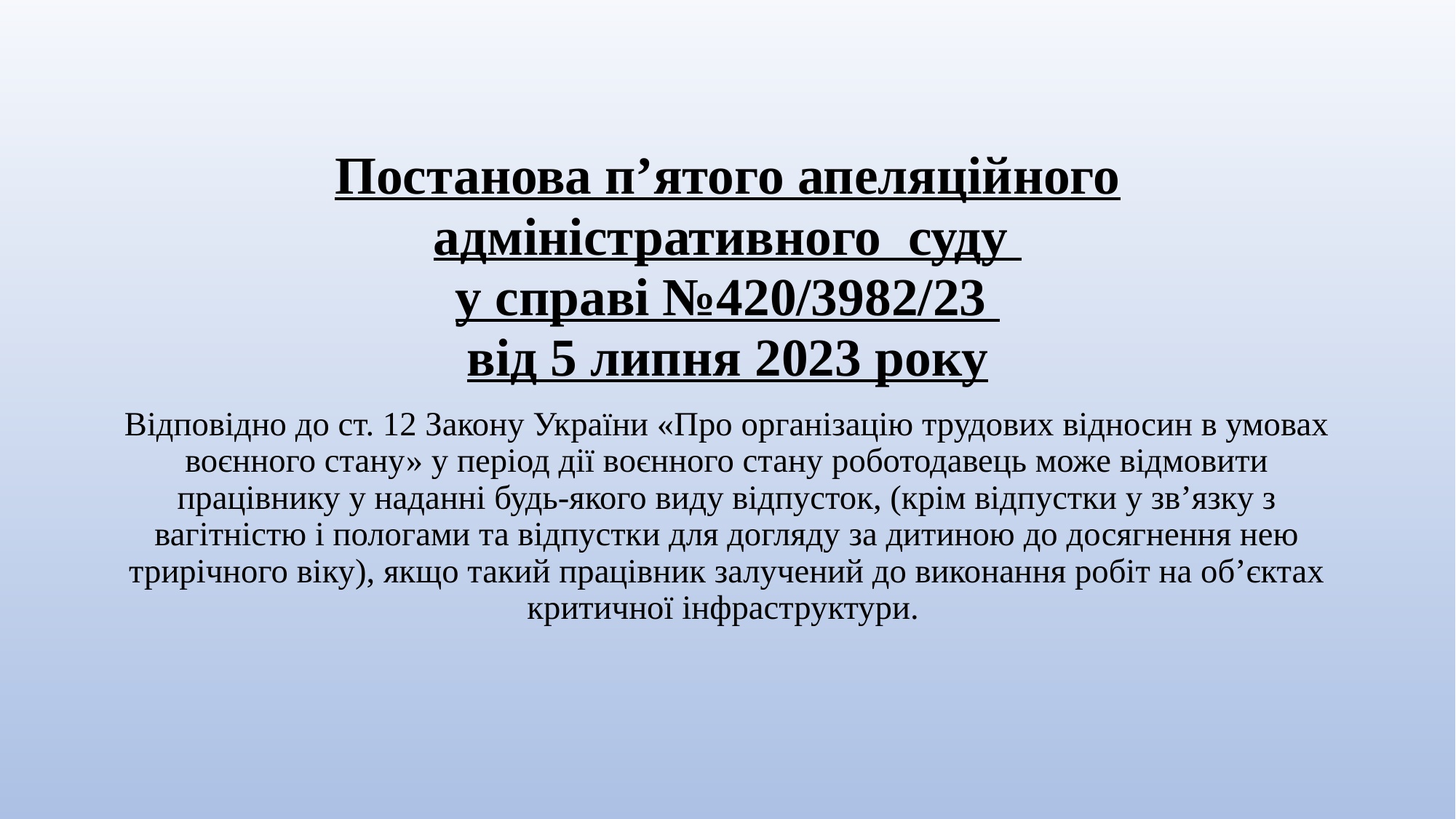

Постанова п’ятого апеляційного
адміністративного  суду
у справі №420/3982/23
від 5 липня 2023 року

Відповідно до ст. 12 Закону України «Про організацію трудових відносин в умовах воєнного стану» у період дії воєнного стану роботодавець може відмовити працівнику у наданні будь-якого виду відпусток, (крім відпустки у зв’язку з вагітністю і пологами та відпустки для догляду за дитиною до досягнення нею трирічного віку), якщо такий працівник залучений до виконання робіт на об’єктах критичної інфраструктури.